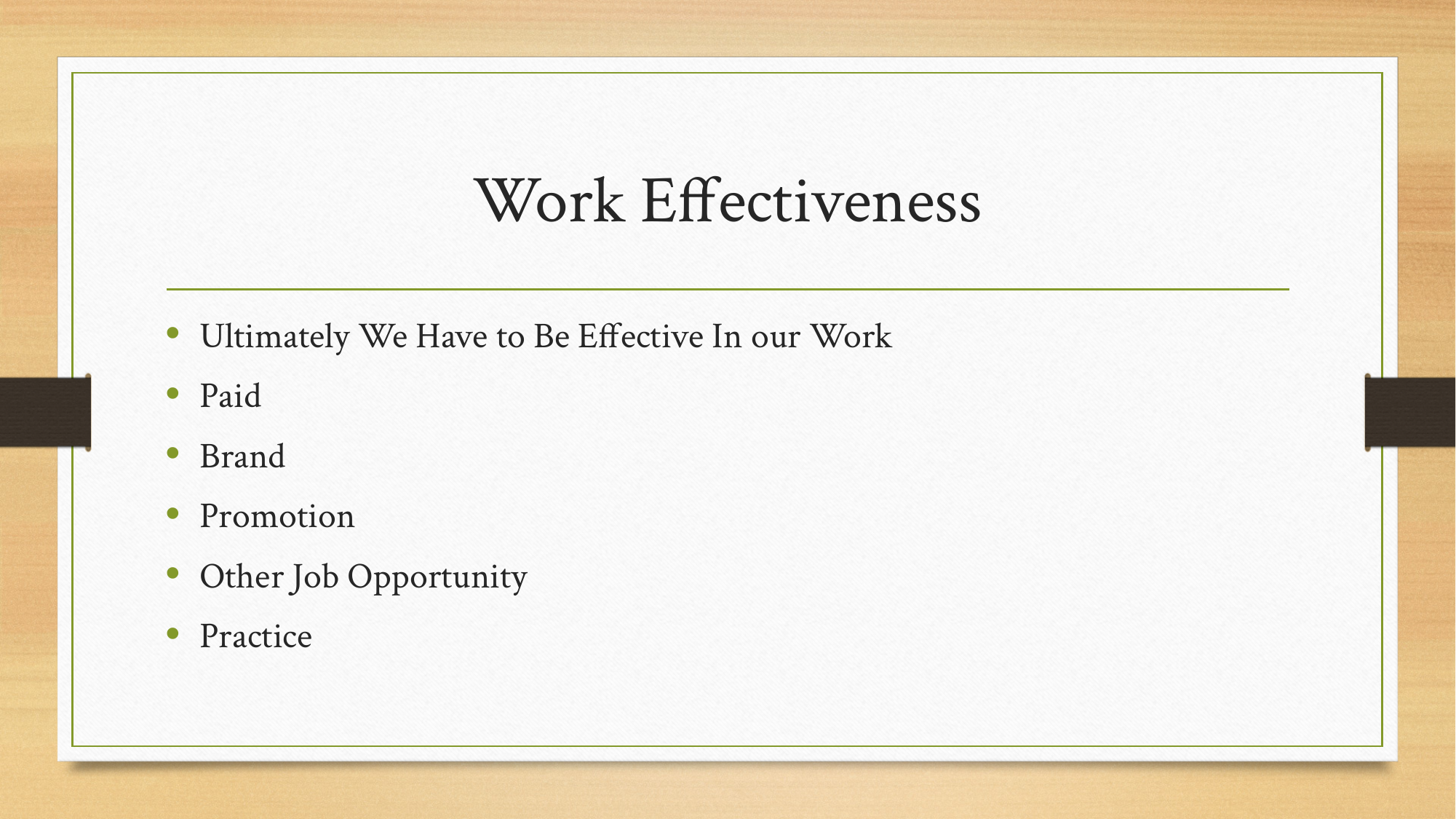

# Work Effectiveness
Ultimately We Have to Be Effective In our Work
Paid
Brand
Promotion
Other Job Opportunity
Practice